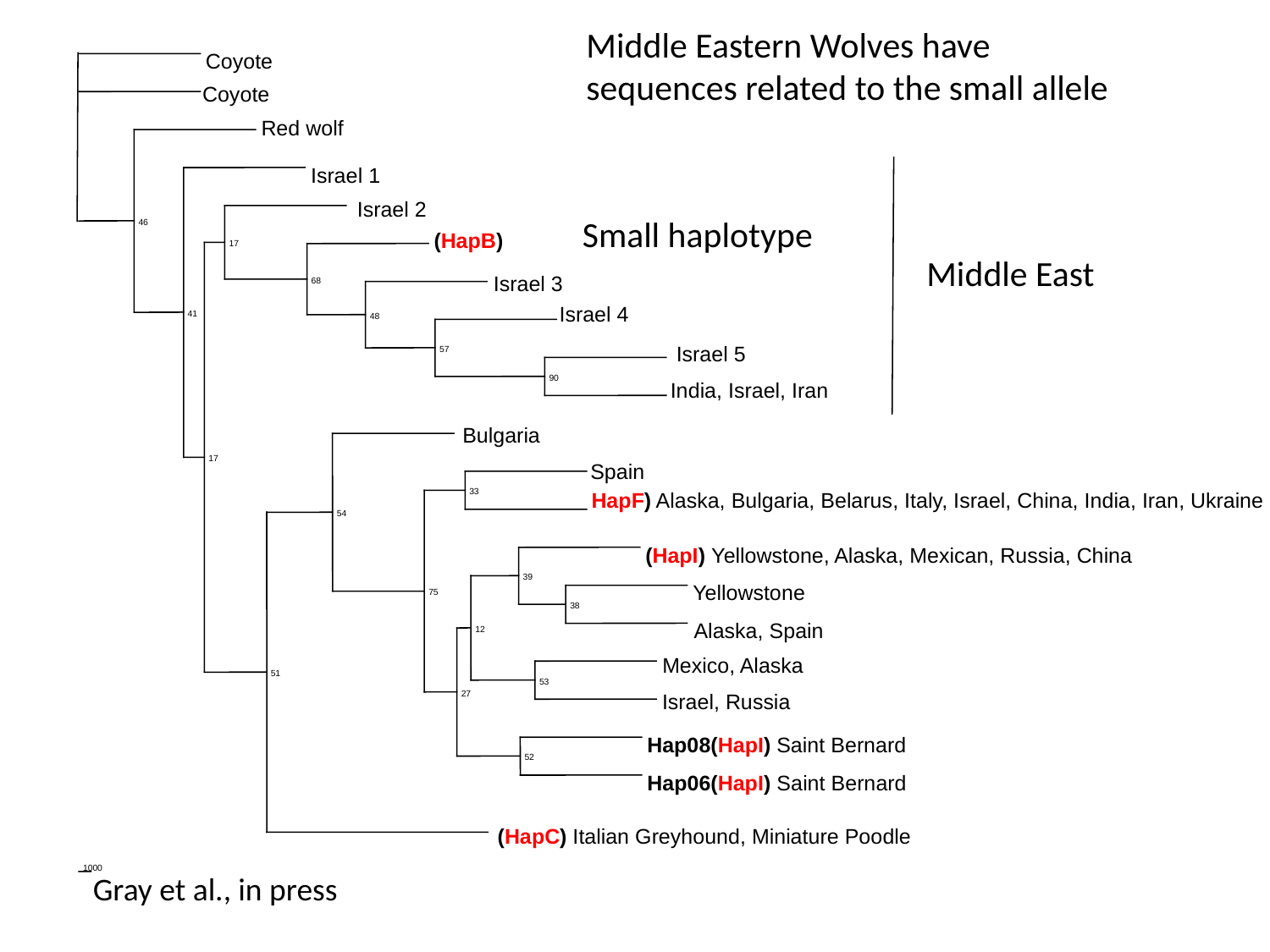

Middle Eastern Wolves have sequences related to the small allele
Coyote

Coyote

Red wolf

Israel 1

Israel 2

46

(HapB)
17

Israel 3
68

Israel 4
41
48

Israel 5
57

90

India, Israel, Iran

Bulgaria

Spain

17

33
HapF) Alaska, Bulgaria, Belarus, Italy, Israel, China, India, Iran, Ukraine

54

(HapI) Yellowstone, Alaska, Mexican, Russia, China

39

Yellowstone

75

38

Alaska, Spain

12

Mexico, Alaska

51

53

27
Israel, Russia

Hap08(HapI) Saint Bernard

52

Hap06(HapI) Saint Bernard

(HapC) Italian Greyhound, Miniature Poodle

1000

Small haplotype
Middle East
Gray et al., in press